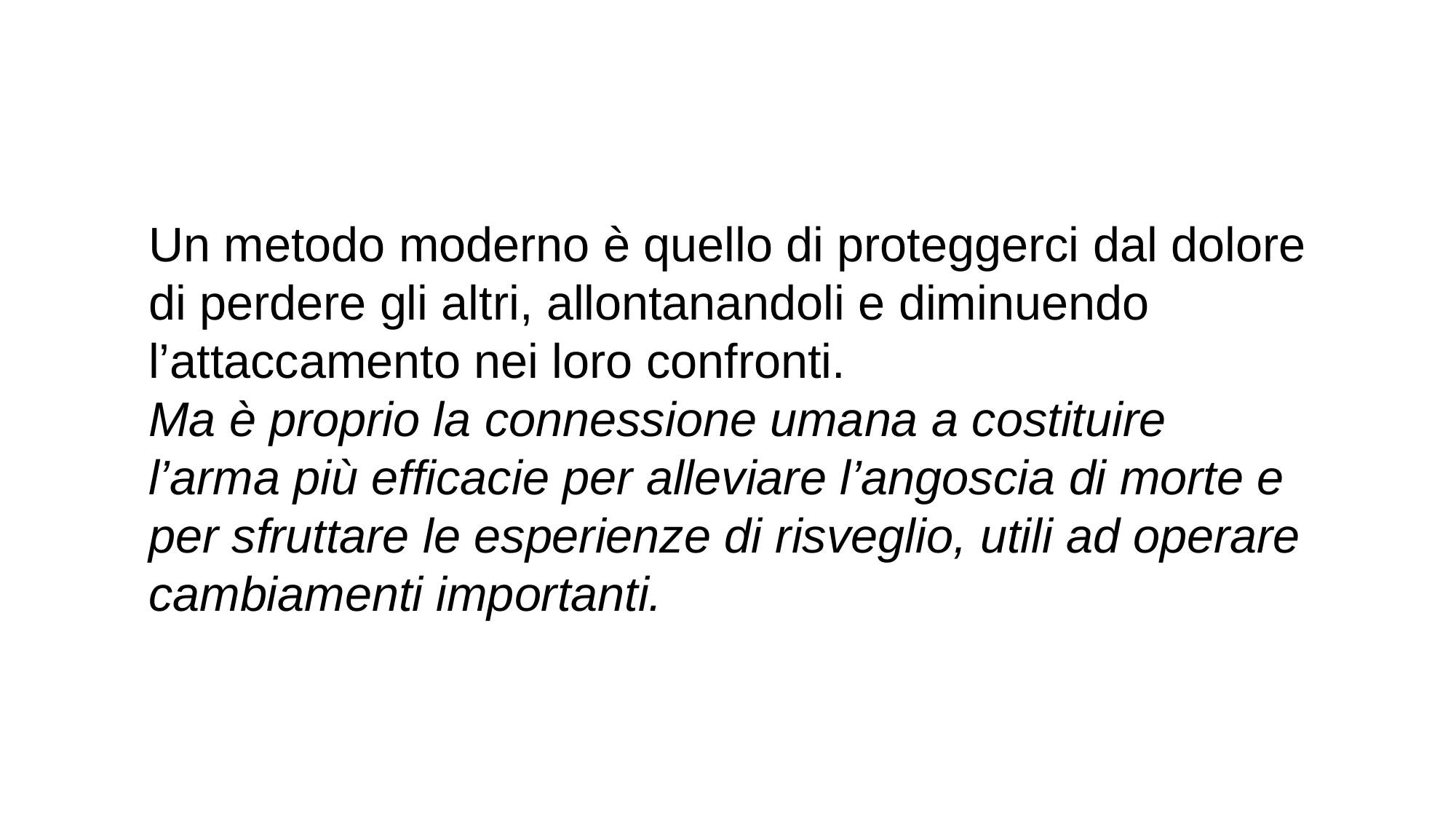

Un metodo moderno è quello di proteggerci dal dolore di perdere gli altri, allontanandoli e diminuendo l’attaccamento nei loro confronti.
Ma è proprio la connessione umana a costituire l’arma più efficacie per alleviare l’angoscia di morte e per sfruttare le esperienze di risveglio, utili ad operare cambiamenti importanti.